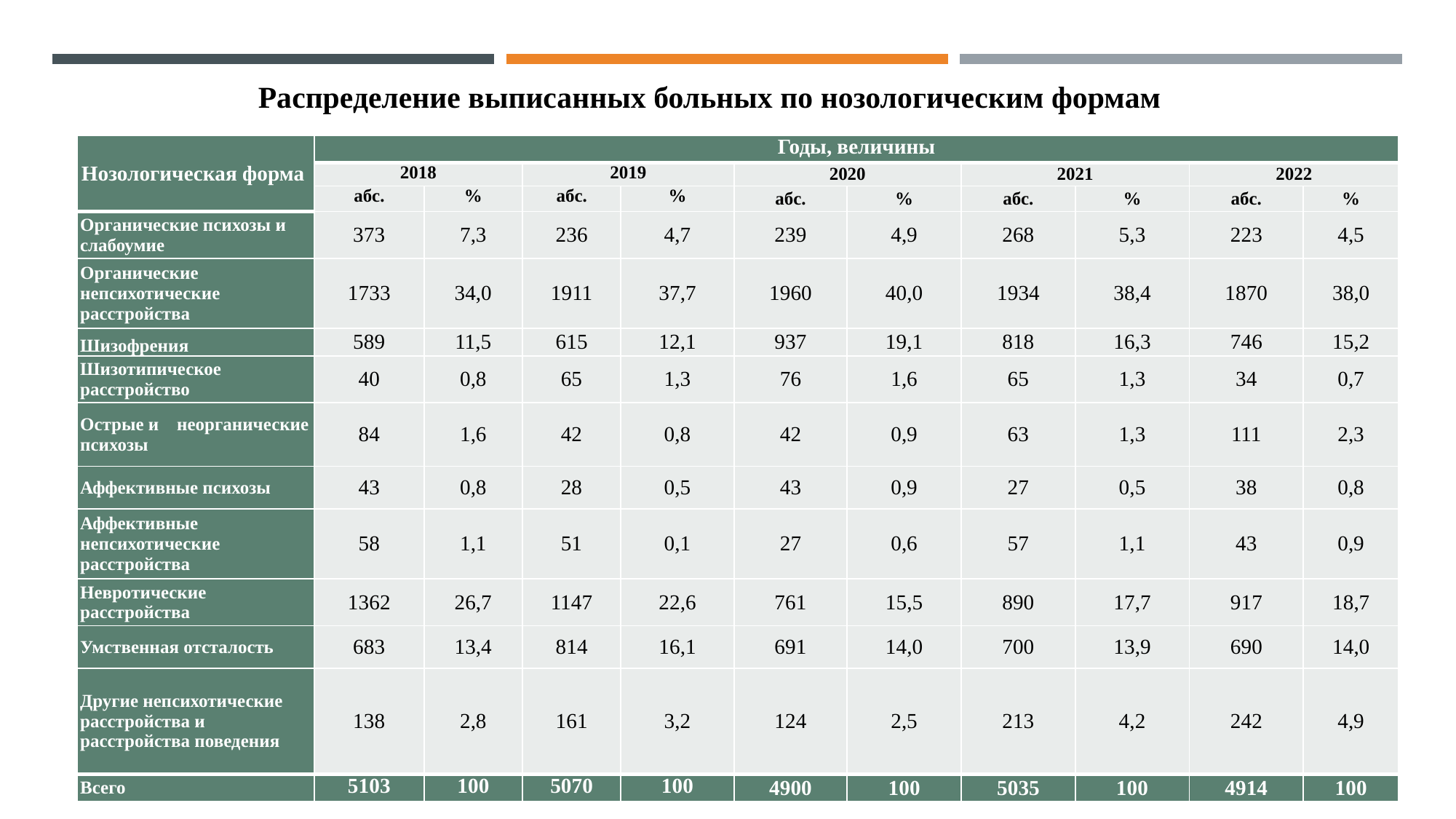

Распределение выписанных больных по нозологическим формам
| Нозологическая форма | Годы, величины |  |  |  |  |  |  |  |  |  |
| --- | --- | --- | --- | --- | --- | --- | --- | --- | --- | --- |
|  | 2018 |  | 2019 |  | 2020 |  | 2021 |  | 2022 |  |
|  | абс. | % | абс. | % | абс. | % | абс. | % | абс. | % |
| Органические психозы и слабоумие | 373 | 7,3 | 236 | 4,7 | 239 | 4,9 | 268 | 5,3 | 223 | 4,5 |
| Органические непсихотические расстройства | 1733 | 34,0 | 1911 | 37,7 | 1960 | 40,0 | 1934 | 38,4 | 1870 | 38,0 |
| Шизофрения | 589 | 11,5 | 615 | 12,1 | 937 | 19,1 | 818 | 16,3 | 746 | 15,2 |
| Шизотипическое расстройство | 40 | 0,8 | 65 | 1,3 | 76 | 1,6 | 65 | 1,3 | 34 | 0,7 |
| Острые и неорганические психозы | 84 | 1,6 | 42 | 0,8 | 42 | 0,9 | 63 | 1,3 | 111 | 2,3 |
| Аффективные психозы | 43 | 0,8 | 28 | 0,5 | 43 | 0,9 | 27 | 0,5 | 38 | 0,8 |
| Аффективные непсихотические расстройства | 58 | 1,1 | 51 | 0,1 | 27 | 0,6 | 57 | 1,1 | 43 | 0,9 |
| Невротические расстройства | 1362 | 26,7 | 1147 | 22,6 | 761 | 15,5 | 890 | 17,7 | 917 | 18,7 |
| Умственная отсталость | 683 | 13,4 | 814 | 16,1 | 691 | 14,0 | 700 | 13,9 | 690 | 14,0 |
| Другие непсихотические расстройства и расстройства поведения | 138 | 2,8 | 161 | 3,2 | 124 | 2,5 | 213 | 4,2 | 242 | 4,9 |
| Всего | 5103 | 100 | 5070 | 100 | 4900 | 100 | 5035 | 100 | 4914 | 100 |

20.09.2023
15